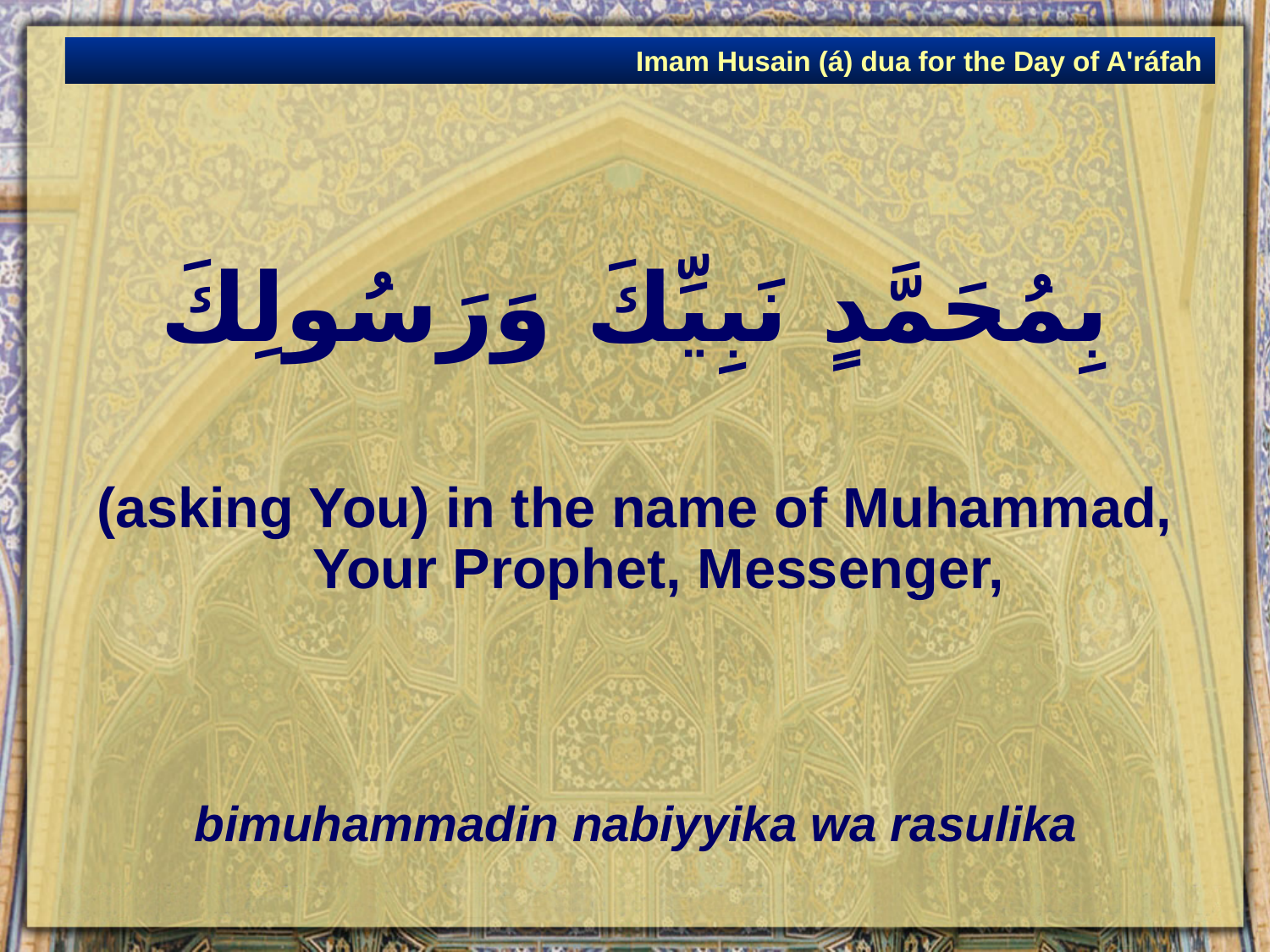

Imam Husain (á) dua for the Day of A'ráfah
# بِمُحَمَّدٍ نَبِيِّكَ وَرَسُولِكَ
(asking You) in the name of Muhammad, Your Prophet, Messenger,
bimuhammadin nabiyyika wa rasulika